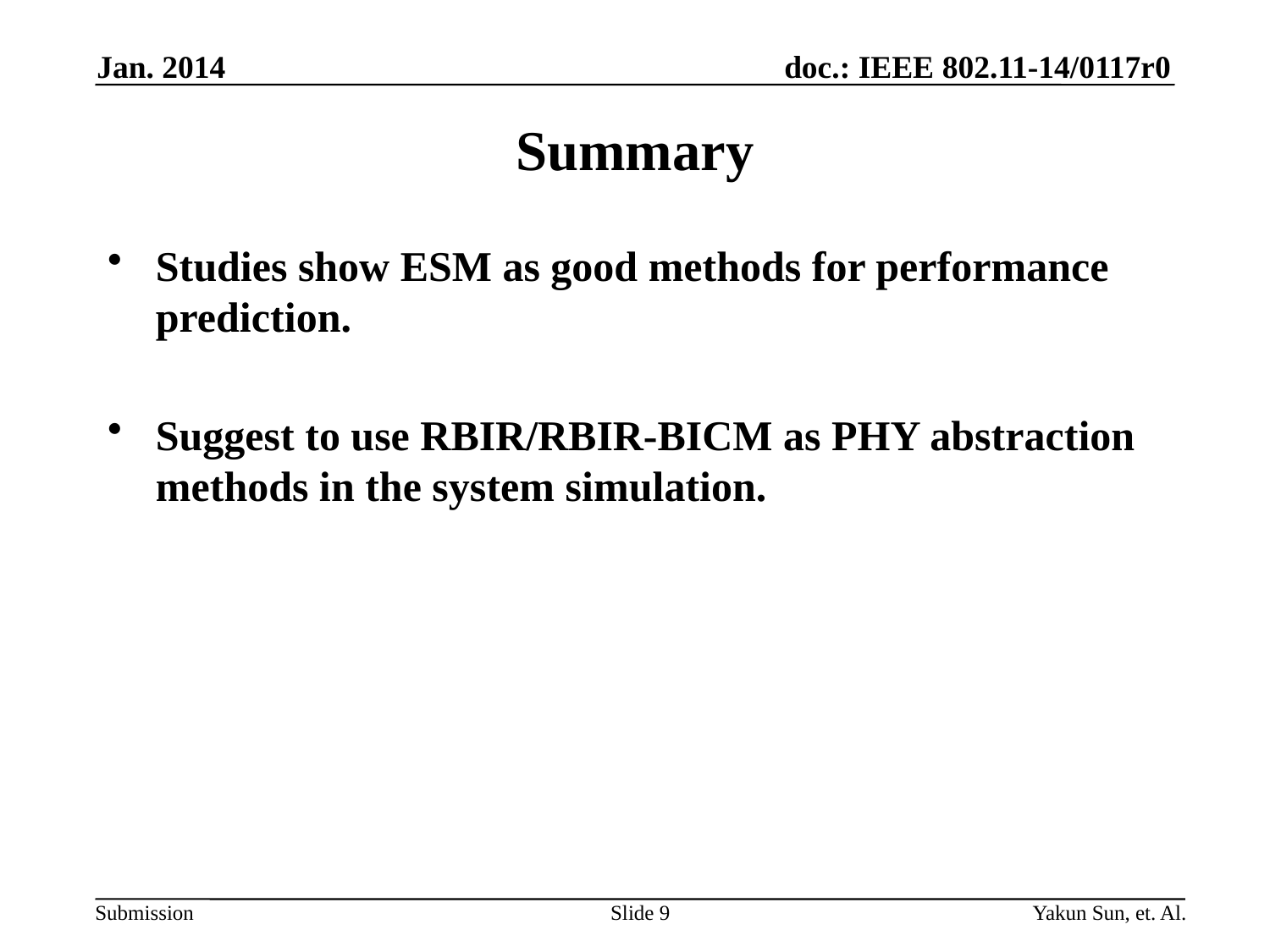

Jan. 2014
# Summary
Studies show ESM as good methods for performance prediction.

Suggest to use RBIR/RBIR-BICM as PHY abstraction methods in the system simulation.
Slide 9
Yakun Sun, et. Al.